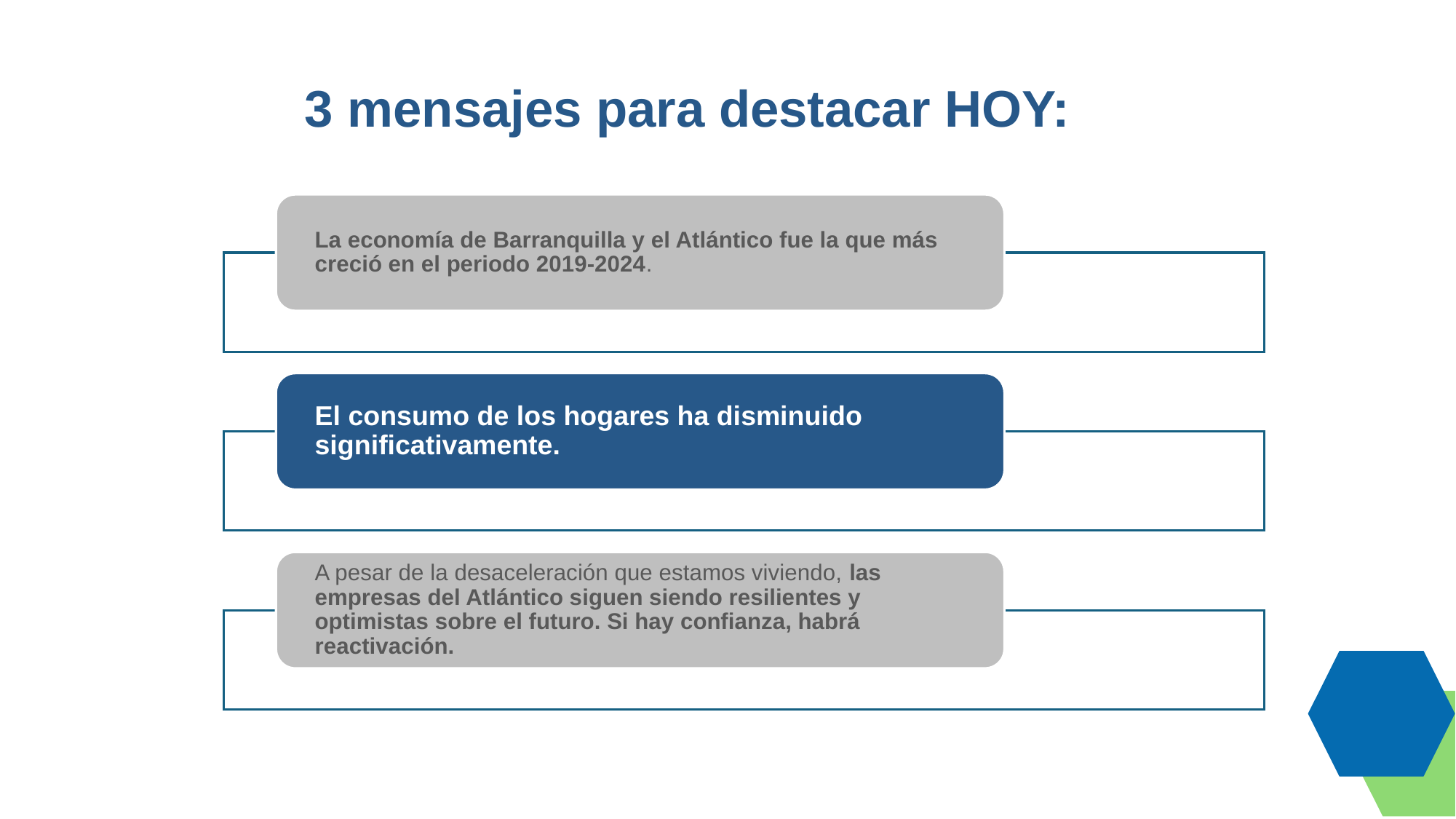

3 mensajes para destacar HOY:

La economía de Barranquilla y el Atlántico fue la que más creció en el periodo 2019-2024.
El consumo de los hogares ha disminuido significativamente.
A pesar de la desaceleración que estamos viviendo, las empresas del Atlántico siguen siendo resilientes y optimistas sobre el futuro. Si hay confianza, habrá reactivación.